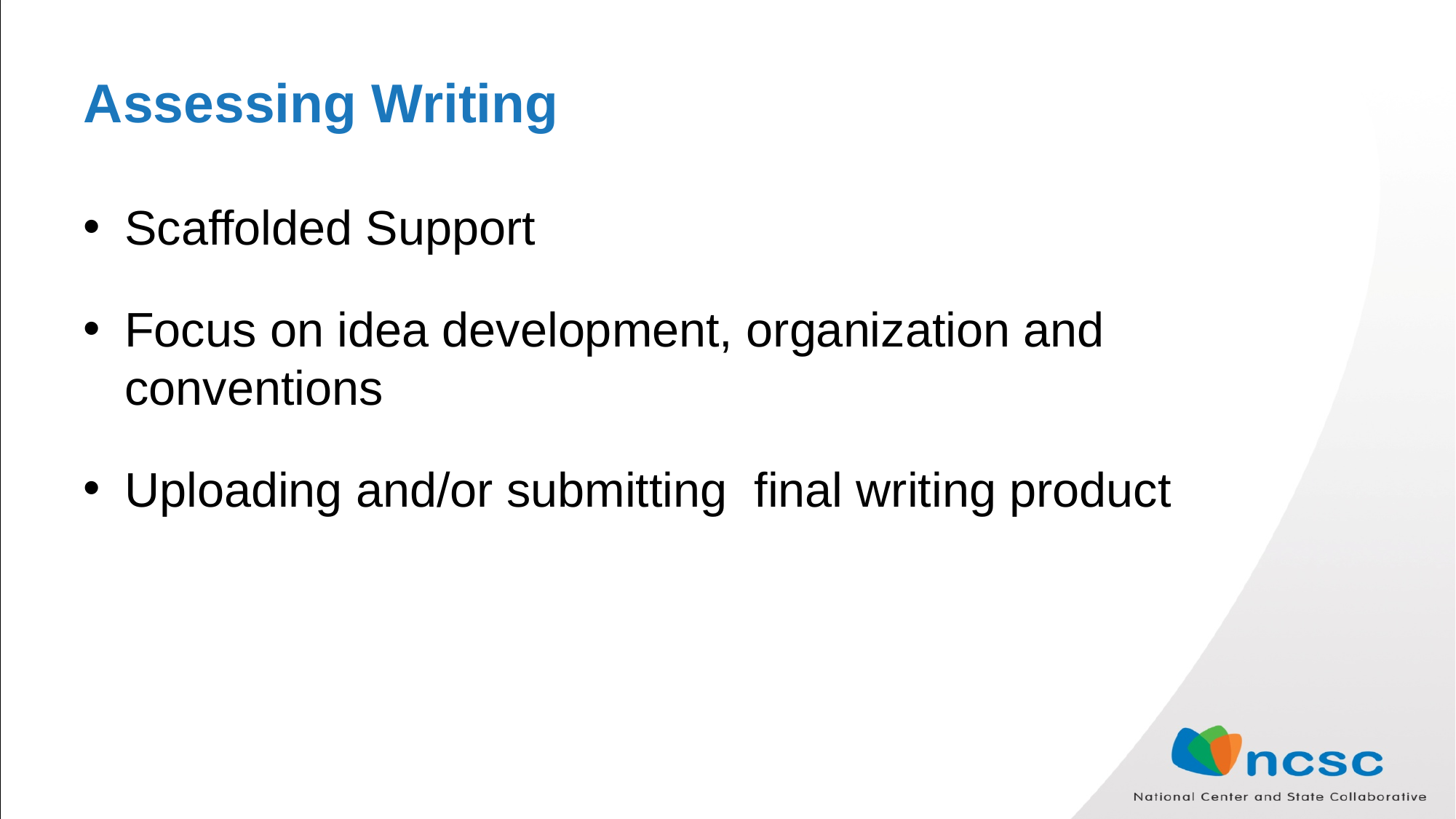

# Assessing Writing
Scaffolded Support

Focus on idea development, organization and conventions

Uploading and/or submitting  final writing product